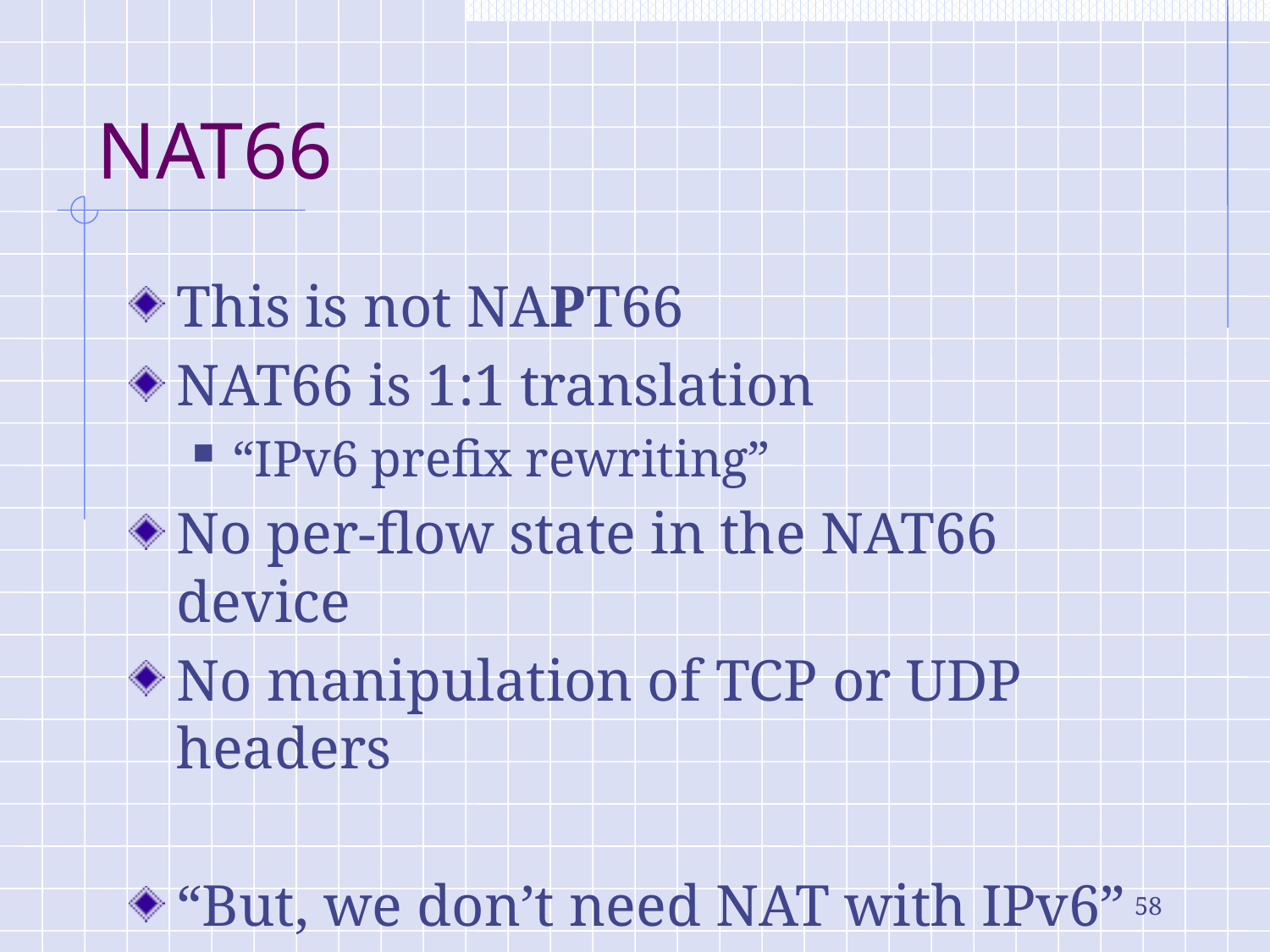

# NAT66
This is not NAPT66
NAT66 is 1:1 translation
“IPv6 prefix rewriting”
No per-flow state in the NAT66 device
No manipulation of TCP or UDP headers

“But, we don’t need NAT with IPv6”
58